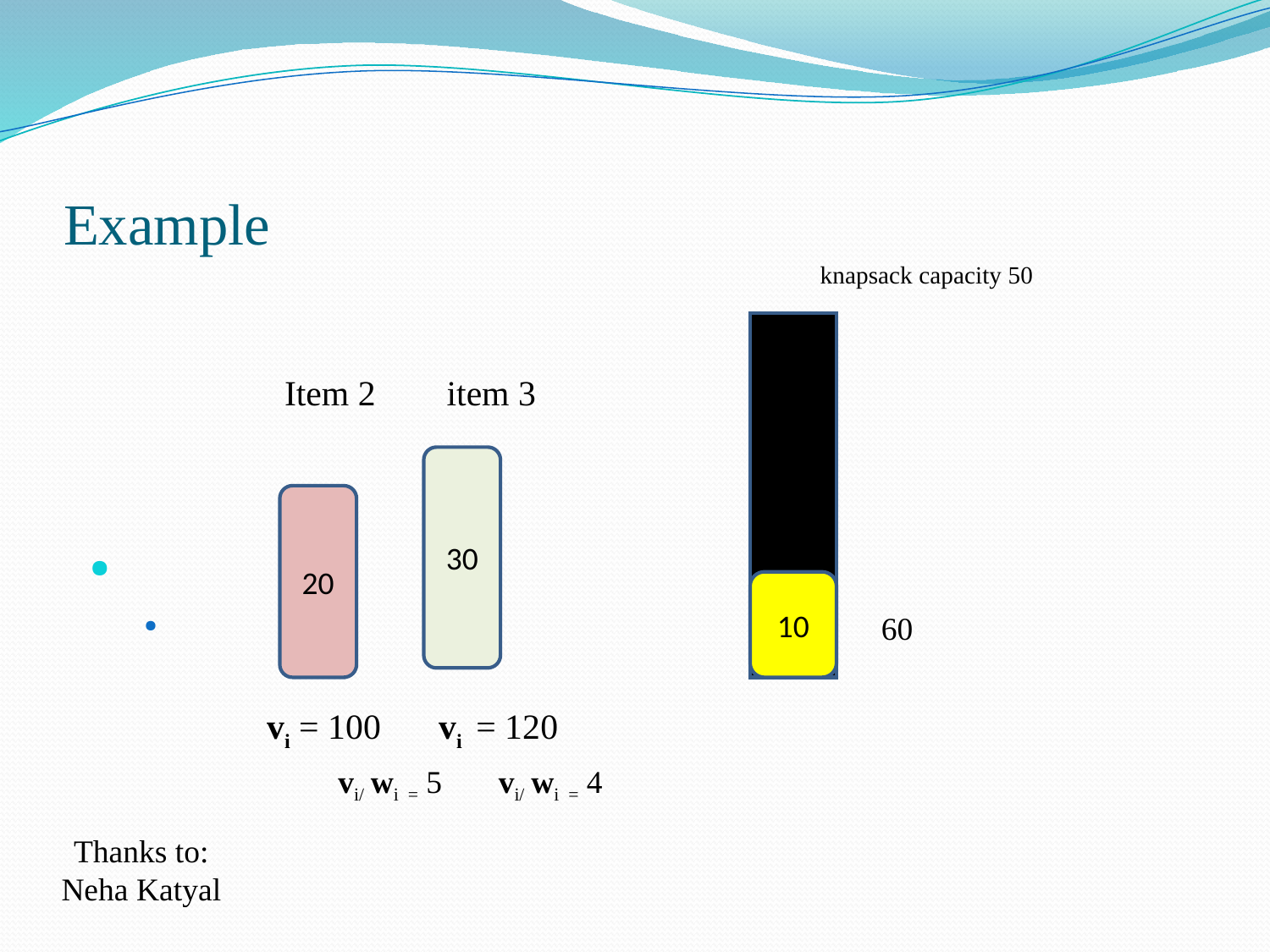

# Example

			knapsack capacity 50

  Item 2        item 3

                                                                                                                                               60

vi = 100	  vi  = 120
		          vi/ wi  = 5       vi/ wi  = 4

30
20
10
Thanks to:
Neha Katyal